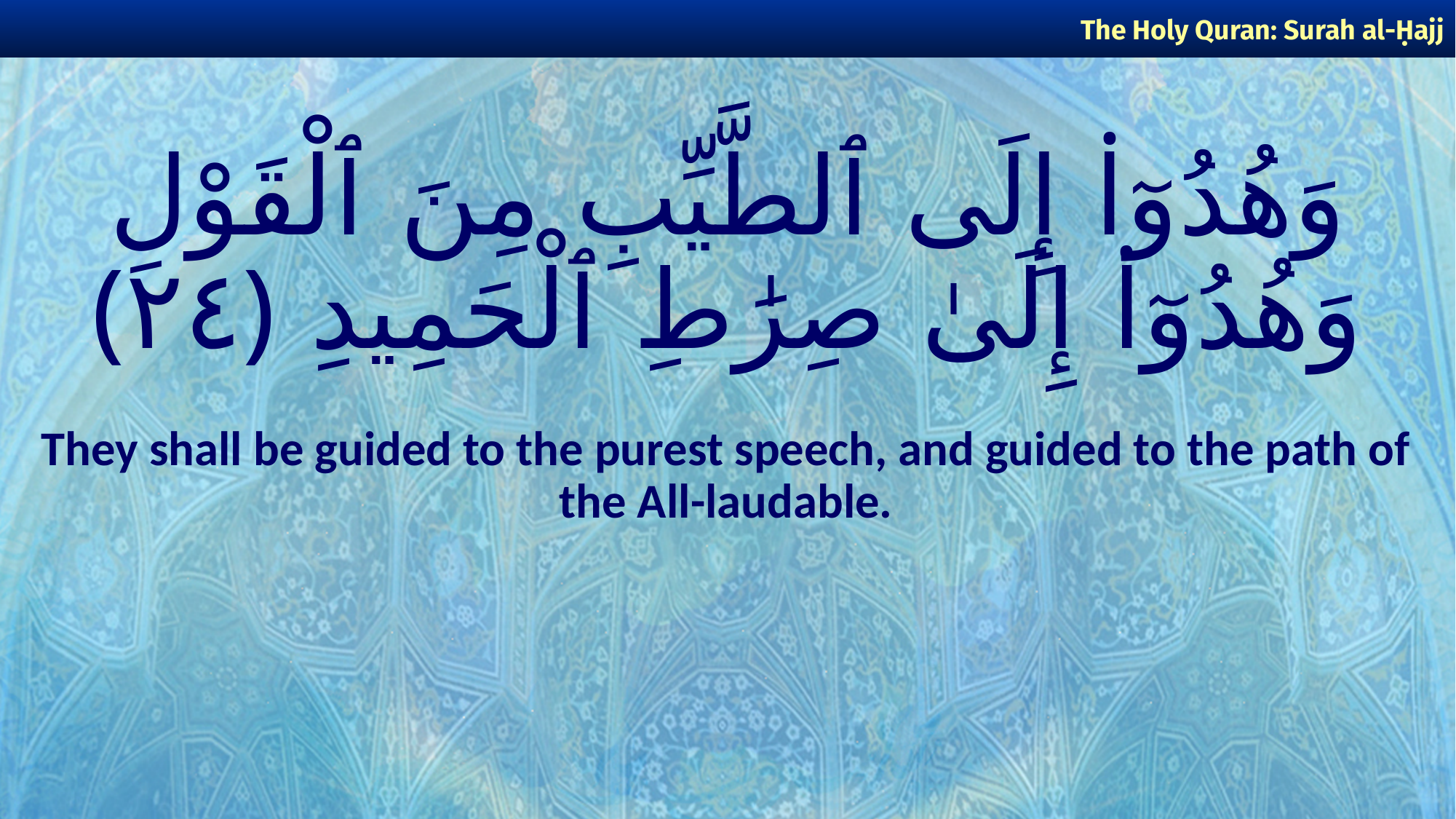

The Holy Quran: Surah al-Ḥajj
# وَهُدُوٓا۟ إِلَى ٱلطَّيِّبِ مِنَ ٱلْقَوْلِ وَهُدُوٓا۟ إِلَىٰ صِرَٰطِ ٱلْحَمِيدِ ﴿٢٤﴾
They shall be guided to the purest speech, and guided to the path of the All-laudable.